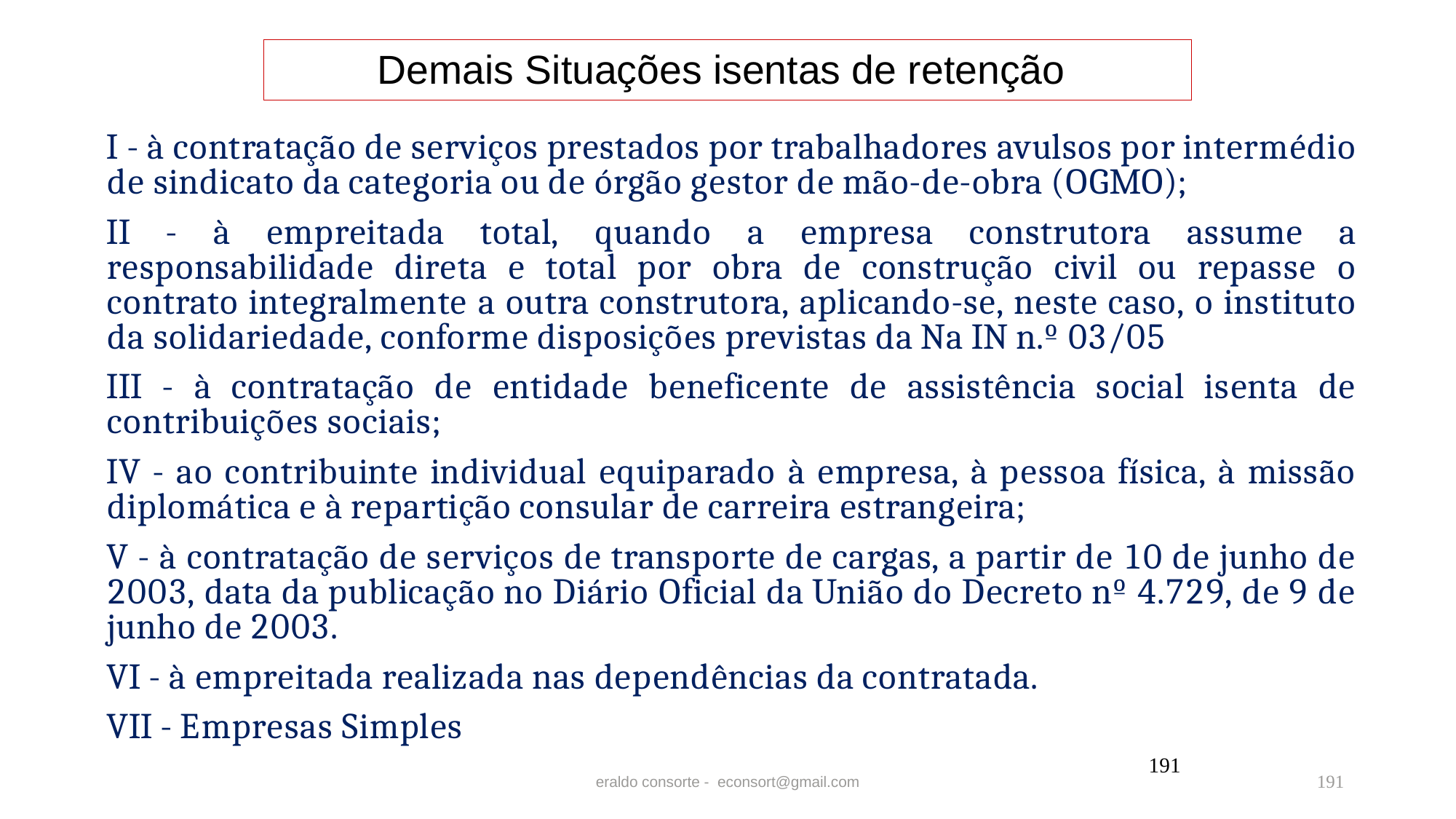

# Demais Situações isentas de retenção
I - à contratação de serviços prestados por trabalhadores avulsos por intermédio de sindicato da categoria ou de órgão gestor de mão-de-obra (OGMO);
II - à empreitada total, quando a empresa construtora assume a responsabilidade direta e total por obra de construção civil ou repasse o contrato integralmente a outra construtora, aplicando-se, neste caso, o instituto da solidariedade, conforme disposições previstas da Na IN n.º 03/05
III - à contratação de entidade beneficente de assistência social isenta de contribuições sociais;
IV - ao contribuinte individual equiparado à empresa, à pessoa física, à missão diplomática e à repartição consular de carreira estrangeira;
V - à contratação de serviços de transporte de cargas, a partir de 10 de junho de 2003, data da publicação no Diário Oficial da União do Decreto nº 4.729, de 9 de junho de 2003.
VI - à empreitada realizada nas dependências da contratada.
VII - Empresas Simples

191
eraldo consorte -  econsort@gmail.com
191